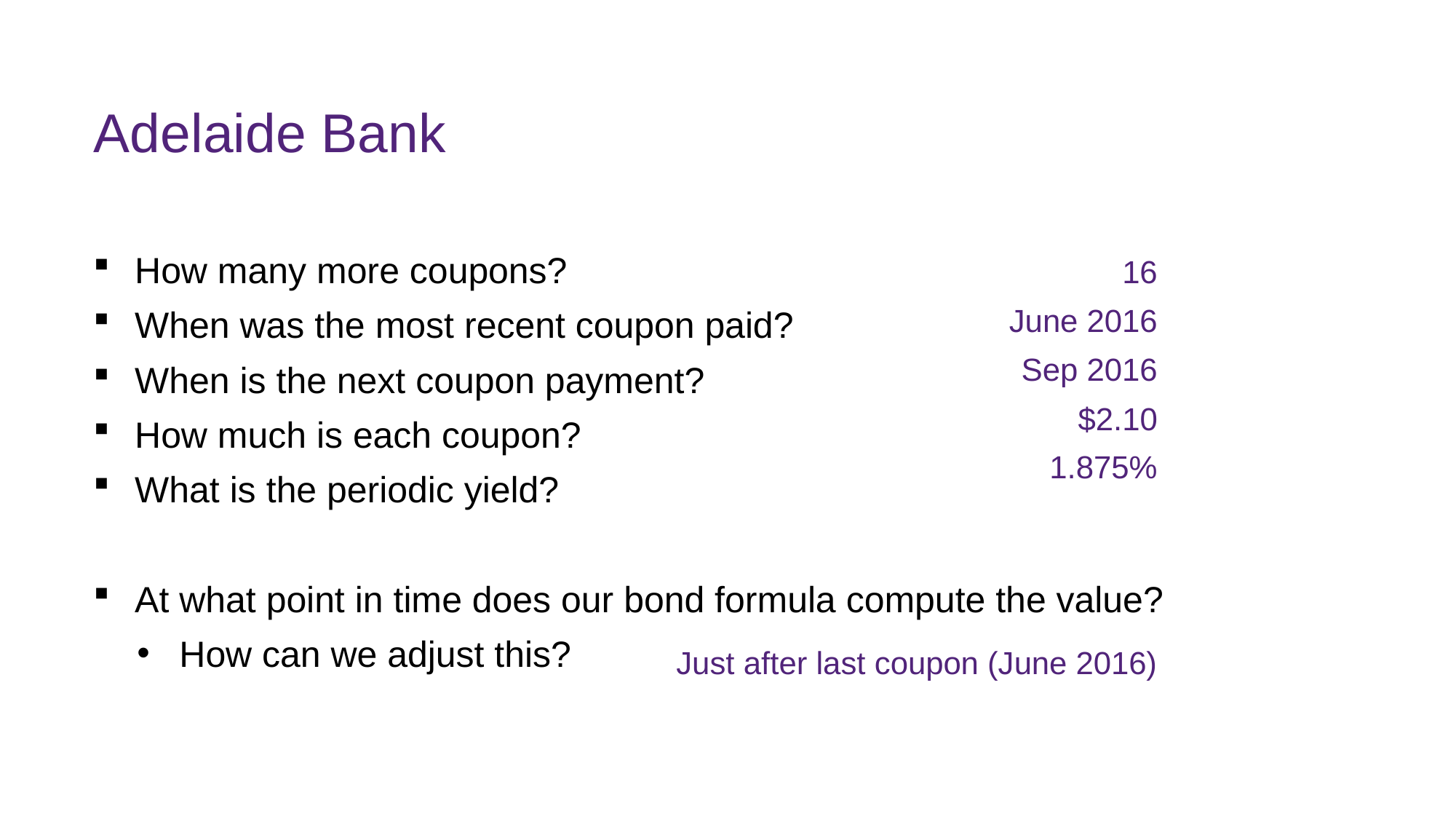

# Adelaide Bank
How many more coupons?
When was the most recent coupon paid?
When is the next coupon payment?
How much is each coupon?
What is the periodic yield?

At what point in time does our bond formula compute the value?
How can we adjust this?
 16
June 2016
Sep 2016
$2.10
1.875%

Just after last coupon (June 2016)

27